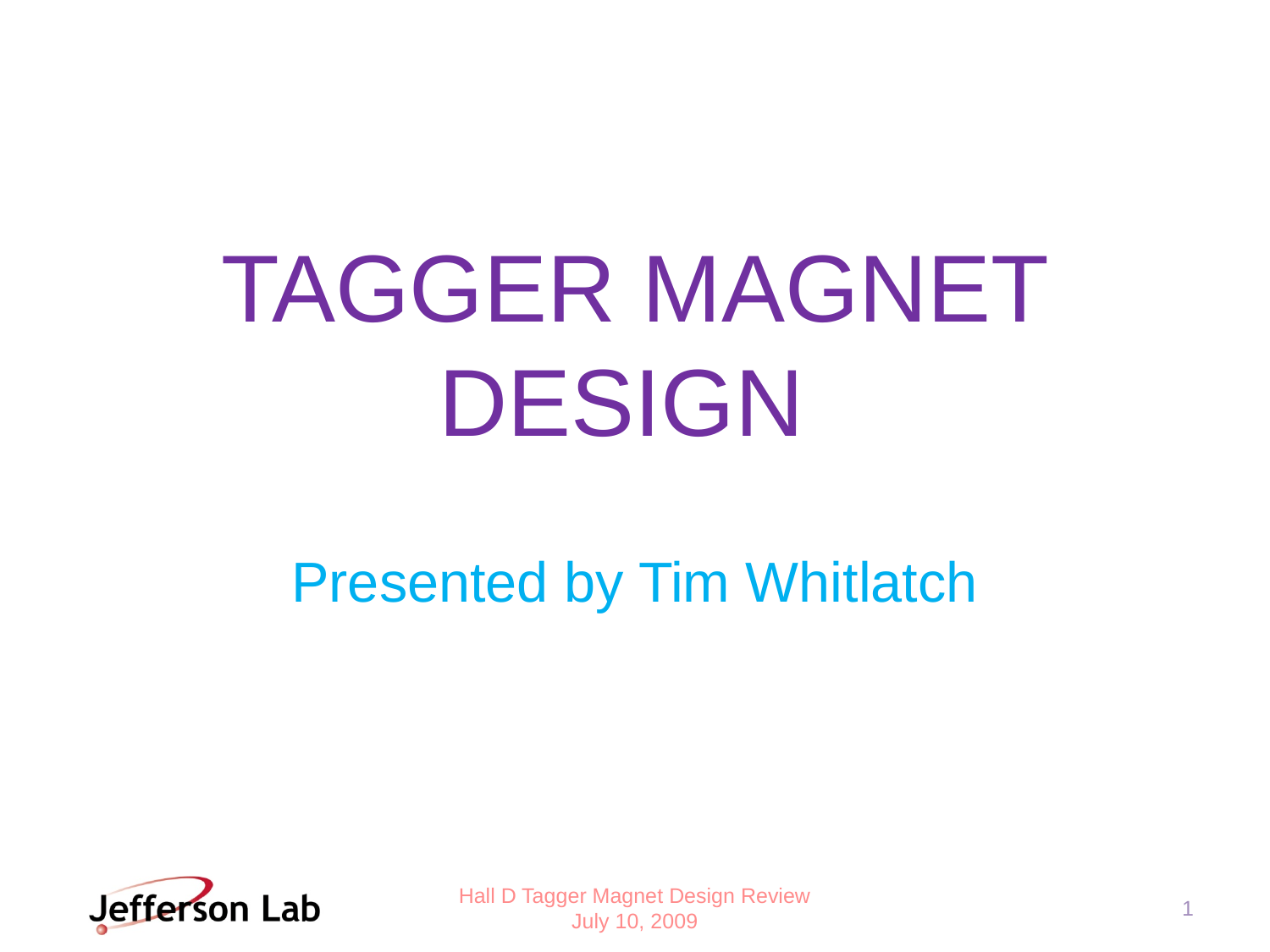

# TAGGER MAGNET DESIGN
Presented by Tim Whitlatch

Hall D Tagger Magnet Design Review July 10, 2009
1